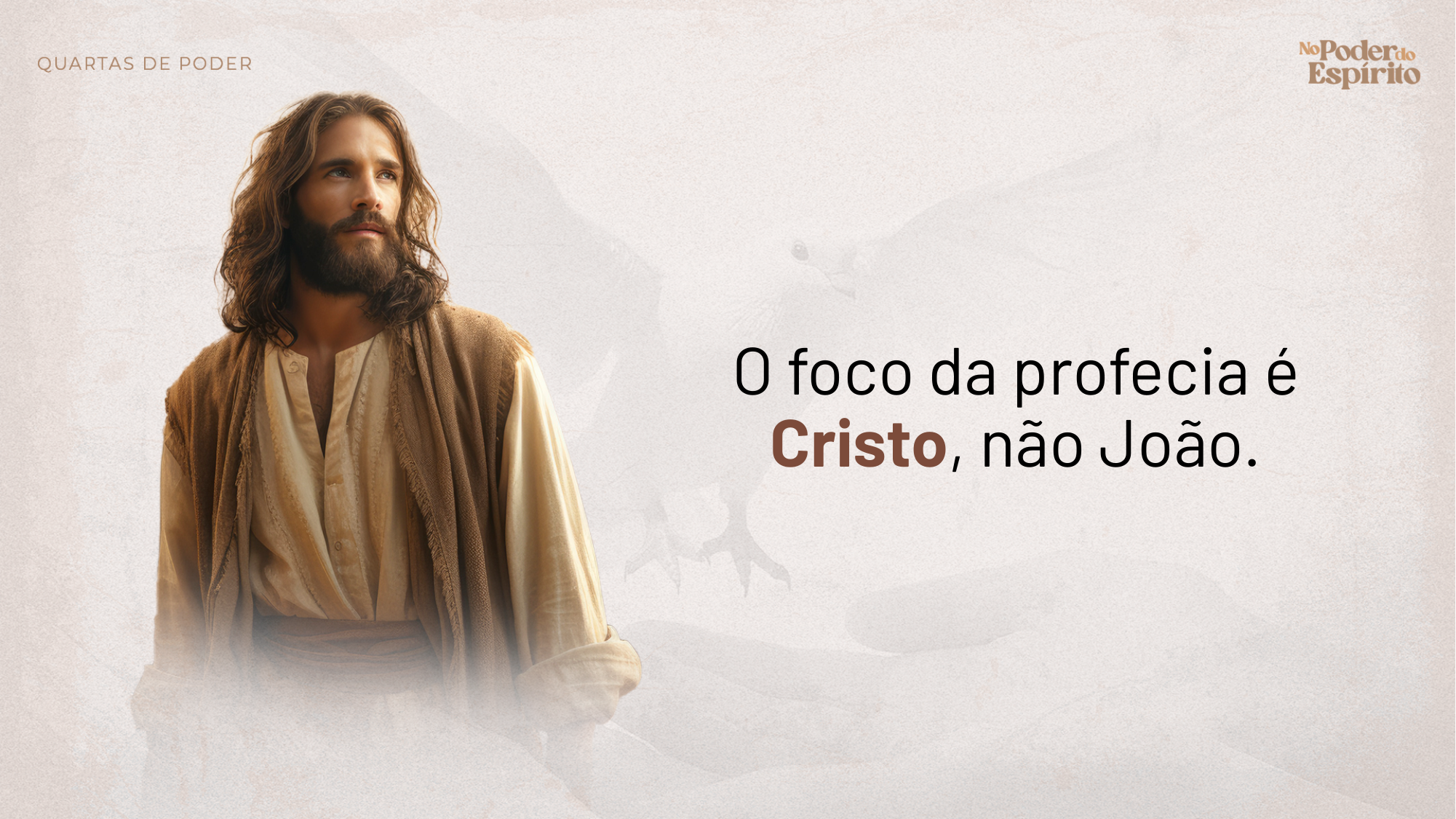

O foco da profecia é Cristo, não João.